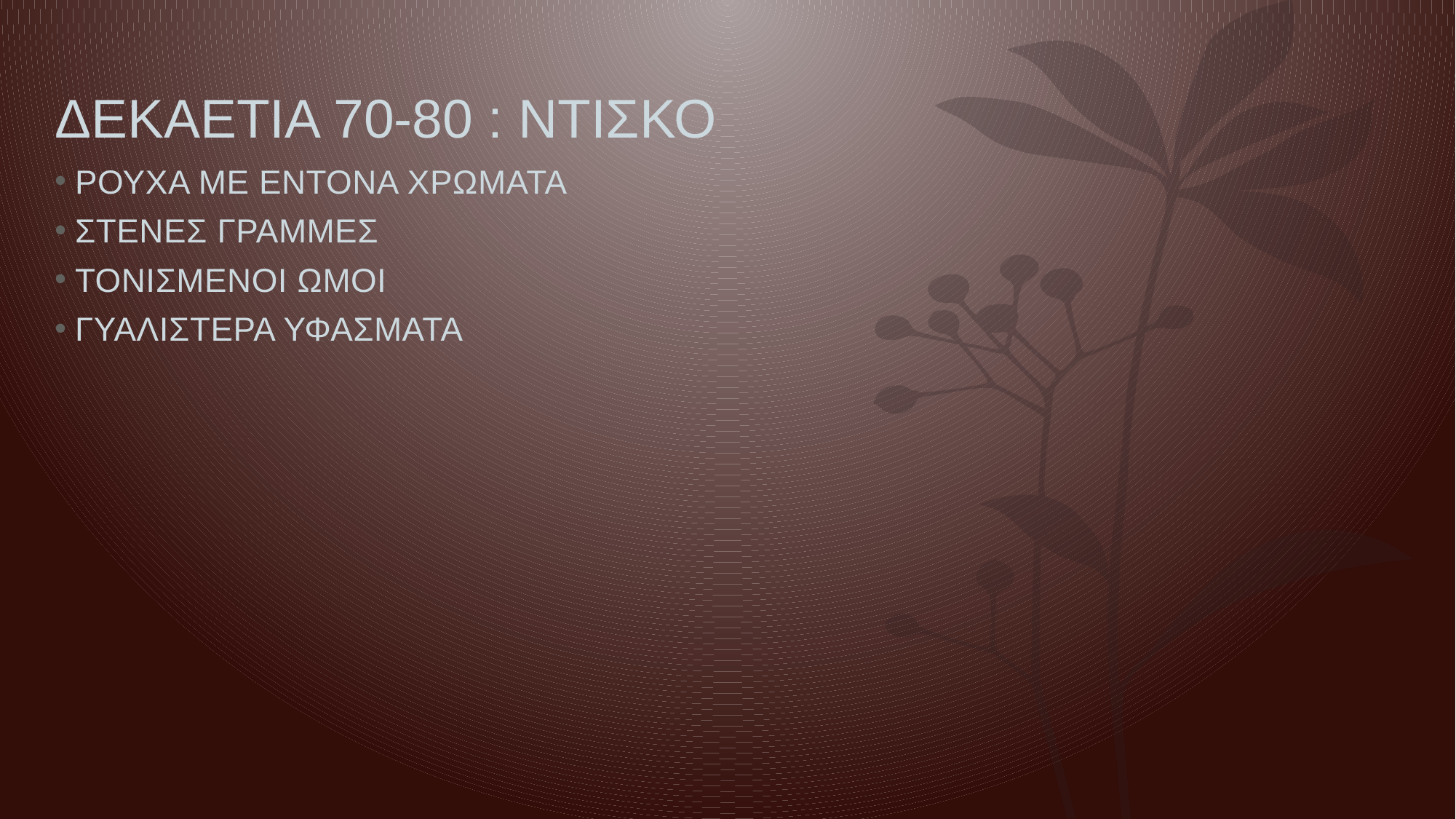

# ΔΕΚΑΕΤΙΑ 70-80 : ΝΤΙΣΚΟ
ΡΟΥΧΑ ΜΕ ΕΝΤΟΝΑ ΧΡΩΜΑΤΑ
ΣΤΕΝΕΣ ΓΡΑΜΜΕΣ
ΤΟΝΙΣΜΕΝΟΙ ΩΜΟΙ
ΓΥΑΛΙΣΤΕΡΑ ΥΦΑΣΜΑΤΑ